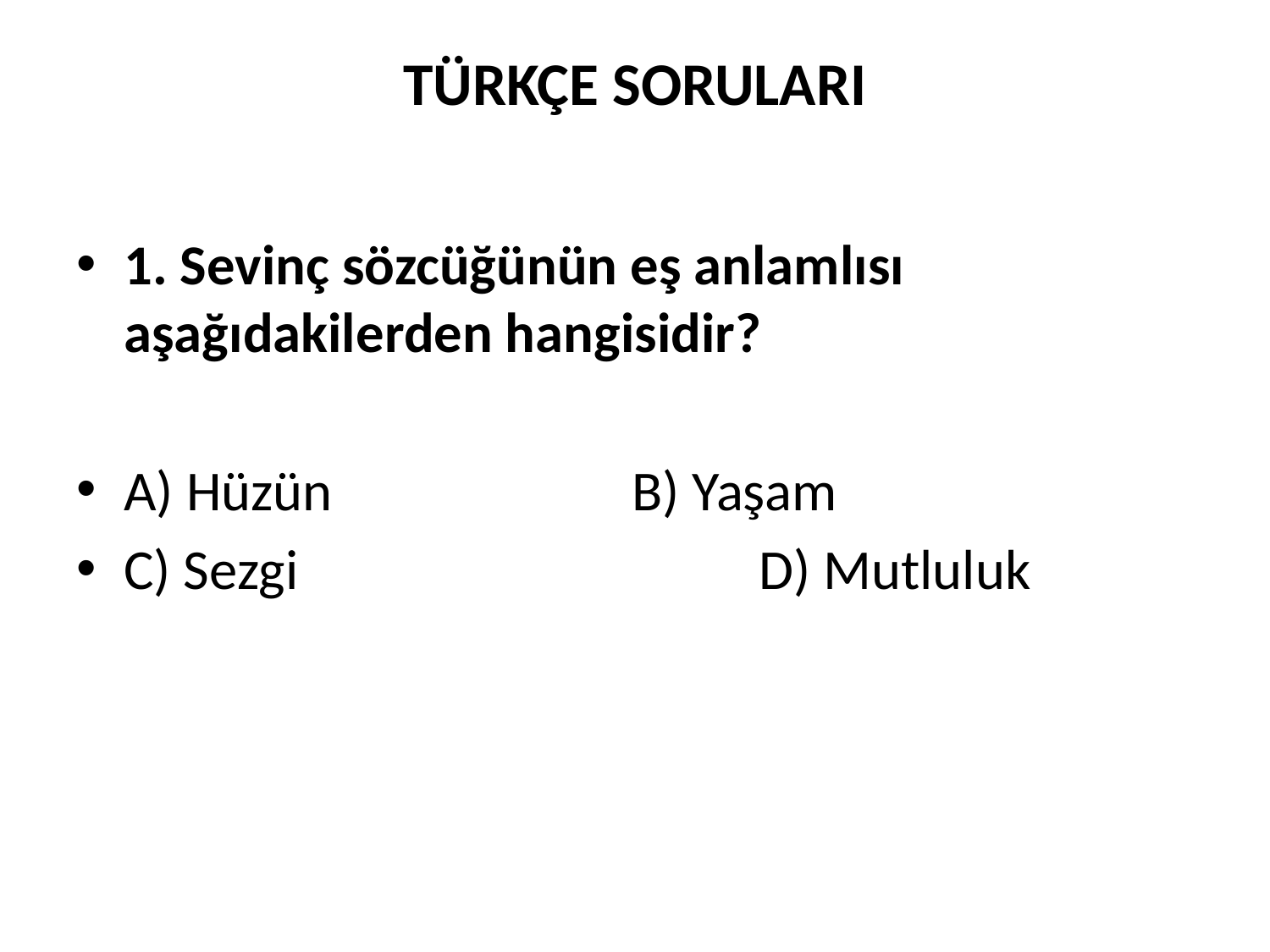

# TÜRKÇE SORULARI
1. Sevinç sözcüğünün eş anlamlısı aşağıdakilerden hangisidir?

A) Hüzün			B) Yaşam
C) Sezgi				D) Mutluluk